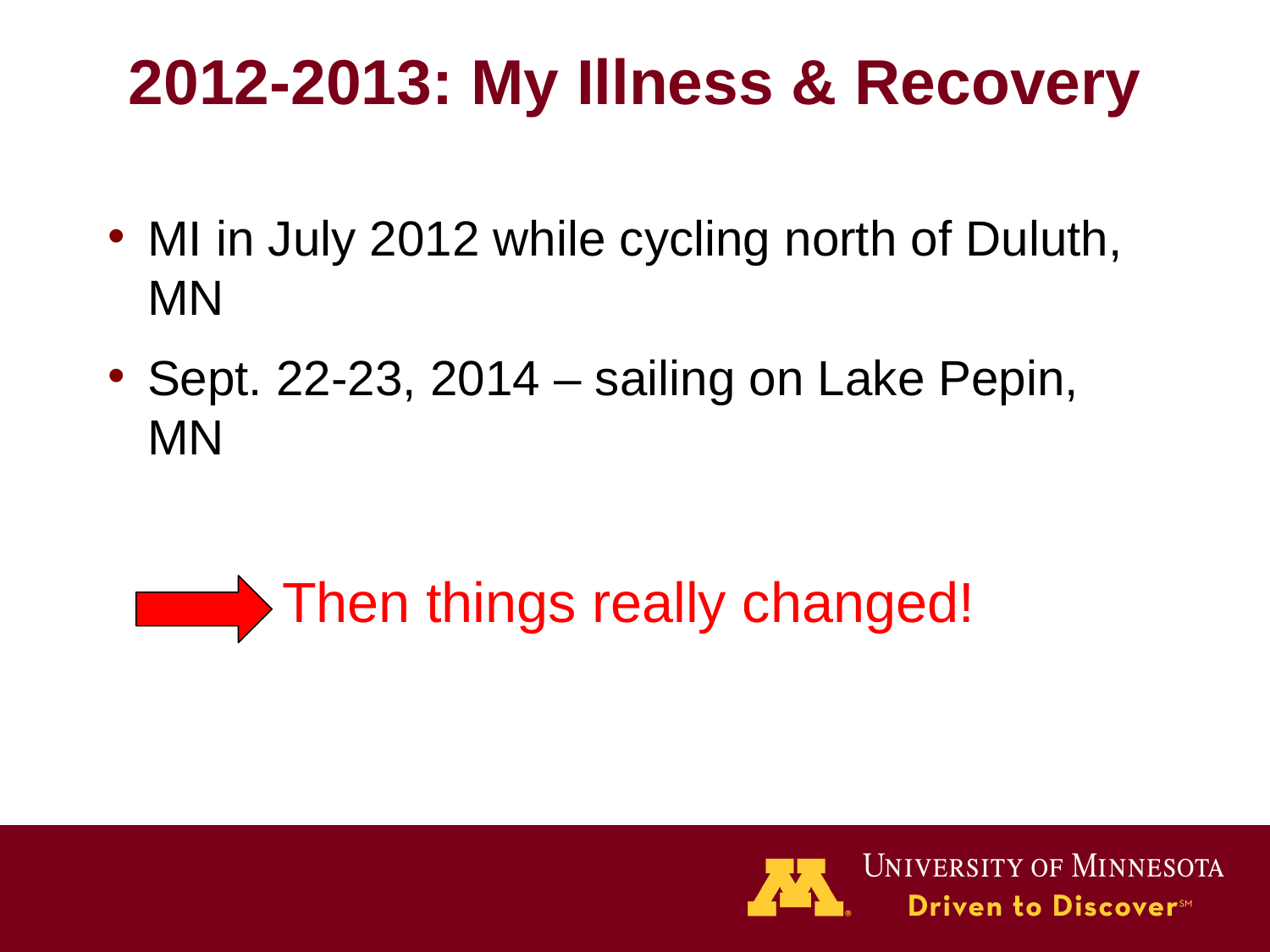

# 2012-2013: My Illness & Recovery
MI in July 2012 while cycling north of Duluth, MN
Sept. 22-23, 2014 – sailing on Lake Pepin, MN

	    Then things really changed!